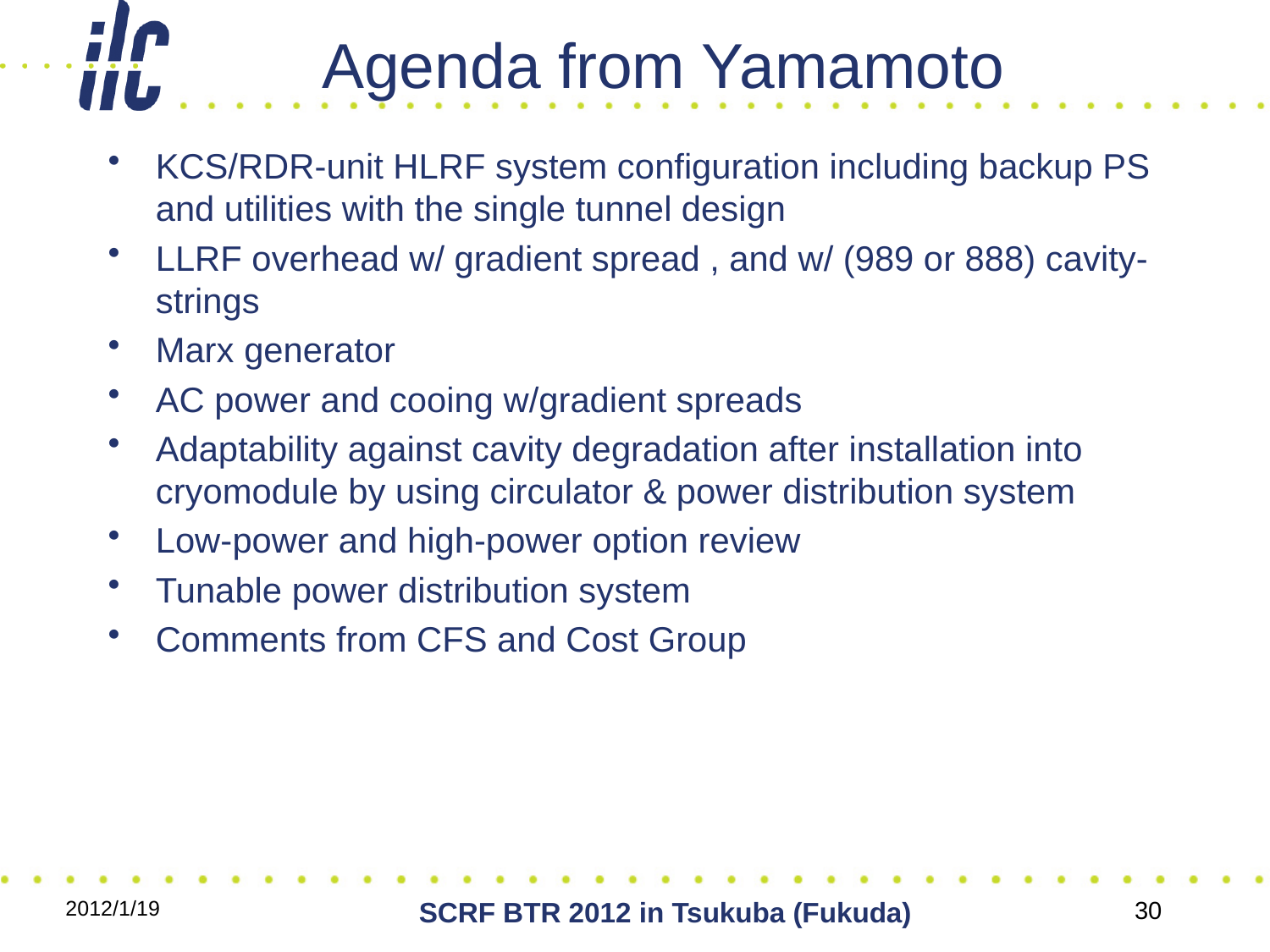

# Agenda from Yamamoto
KCS/RDR-unit HLRF system configuration including backup PS and utilities with the single tunnel design
LLRF overhead w/ gradient spread , and w/ (989 or 888) cavity-strings
Marx generator
AC power and cooing w/gradient spreads
Adaptability against cavity degradation after installation into cryomodule by using circulator & power distribution system
Low-power and high-power option review
Tunable power distribution system
Comments from CFS and Cost Group

2012/1/19
SCRF BTR 2012 in Tsukuba (Fukuda)
30